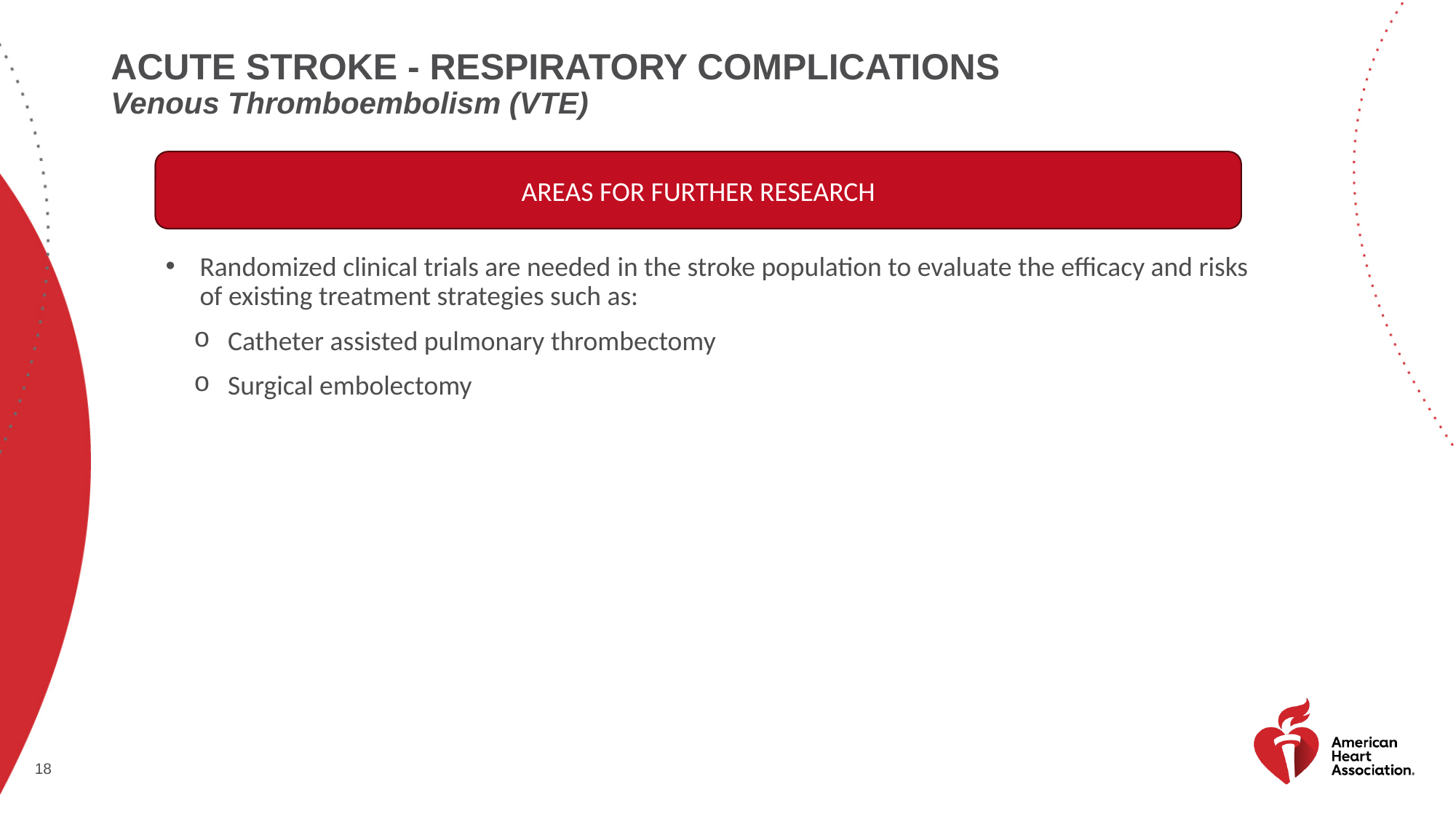

# ACUTE STROKE - Respiratory complications
Venous Thromboembolism (VTE)
AREAS FOR FURTHER RESEARCH
Randomized clinical trials are needed in the stroke population to evaluate the efficacy and risks of existing treatment strategies such as:
Catheter assisted pulmonary thrombectomy
Surgical embolectomy